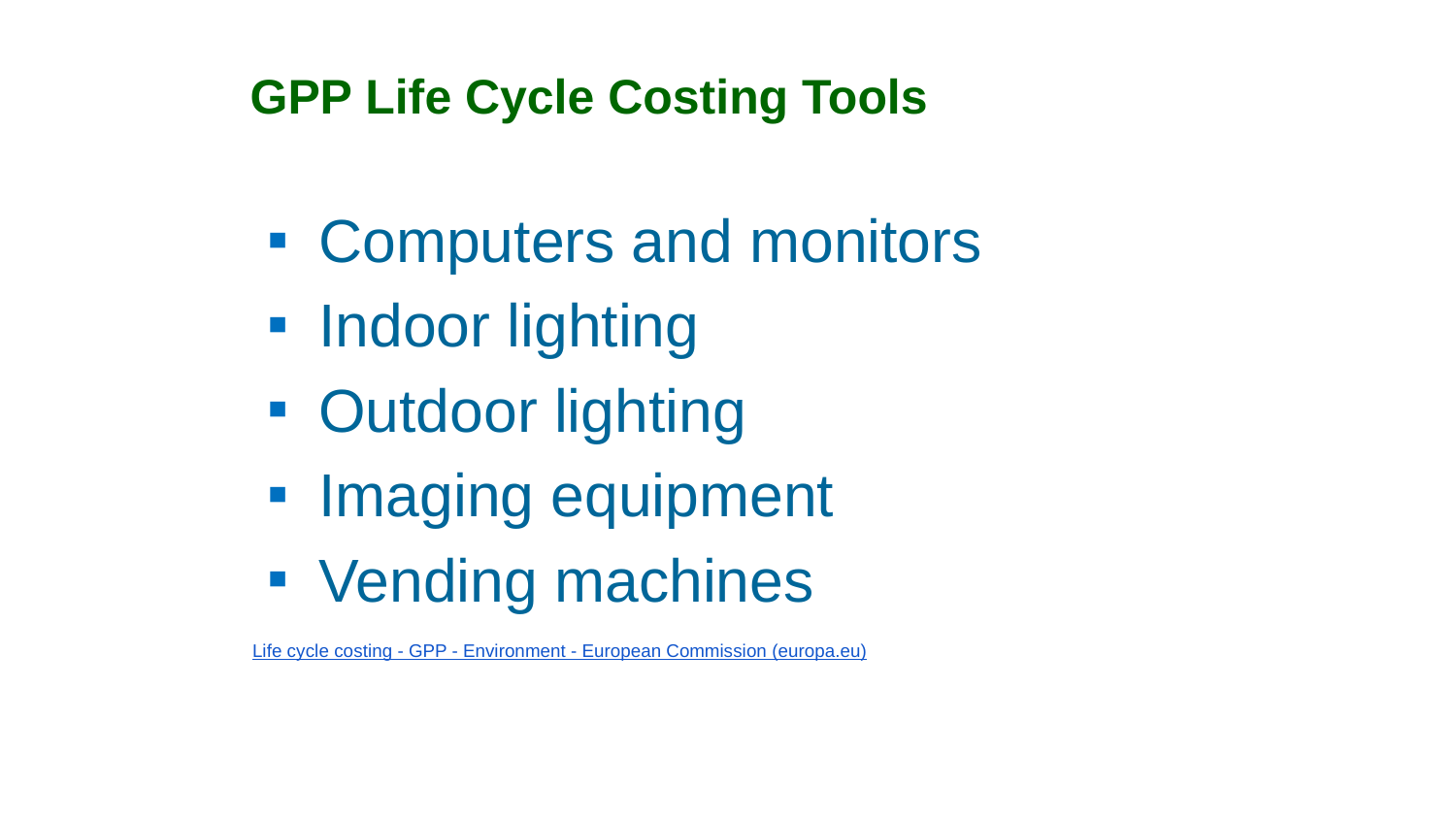

# GPP Life Cycle Costing Tools
Computers and monitors
Indoor lighting
Outdoor lighting
Imaging equipment
Vending machines

Life cycle costing - GPP - Environment - European Commission (europa.eu)